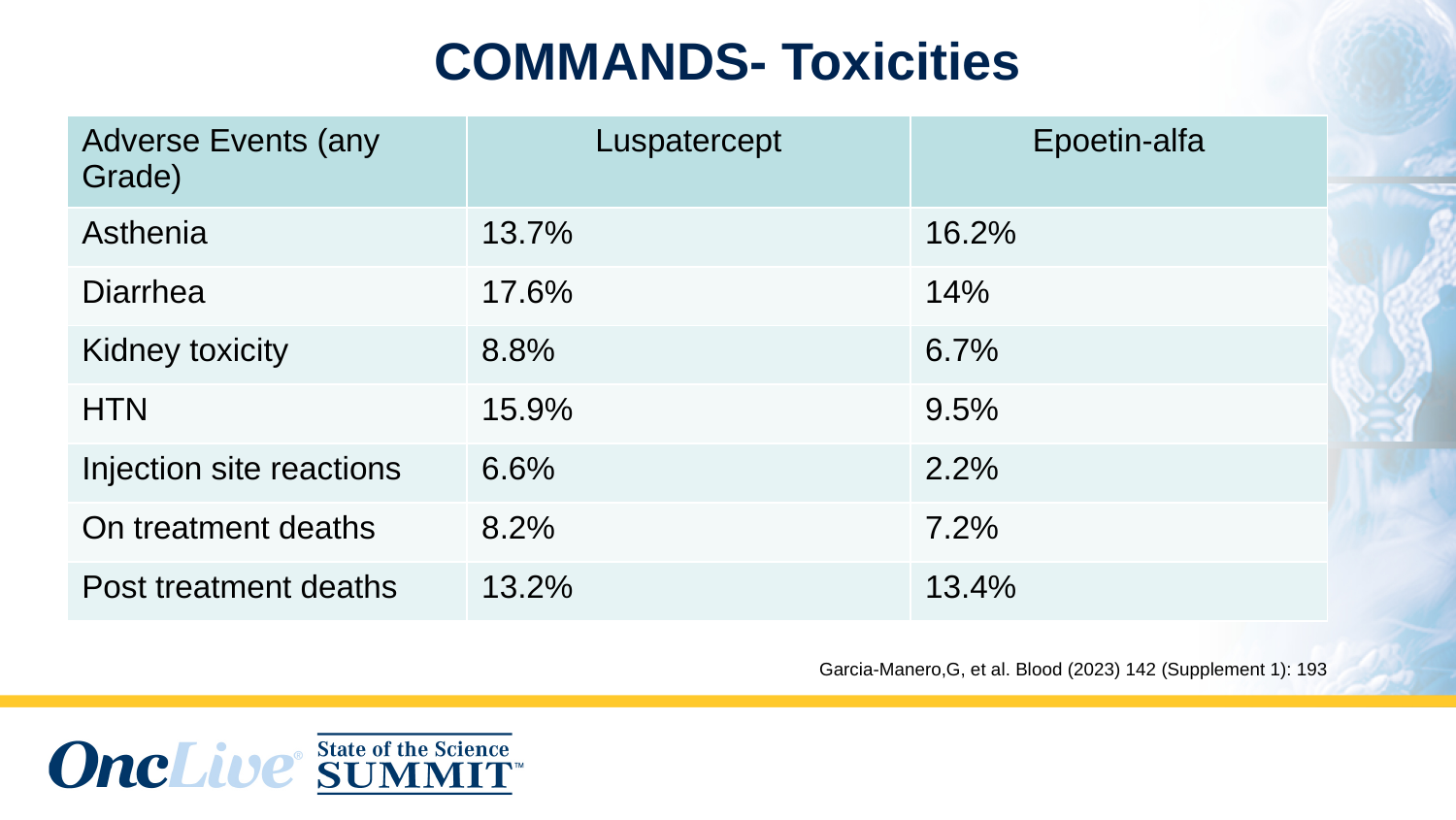

# COMMANDS- Toxicities
| Adverse Events (any Grade) | Luspatercept | Epoetin-alfa |
| --- | --- | --- |
| Asthenia | 13.7% | 16.2% |
| Diarrhea | 17.6% | 14% |
| Kidney toxicity | 8.8% | 6.7% |
| HTN | 15.9% | 9.5% |
| Injection site reactions | 6.6% | 2.2% |
| On treatment deaths | 8.2% | 7.2% |
| Post treatment deaths | 13.2% | 13.4% |
Garcia-Manero,G, et al. Blood (2023) 142 (Supplement 1): 193
Lancet 2023 Jul 29;402(10399):373-385.